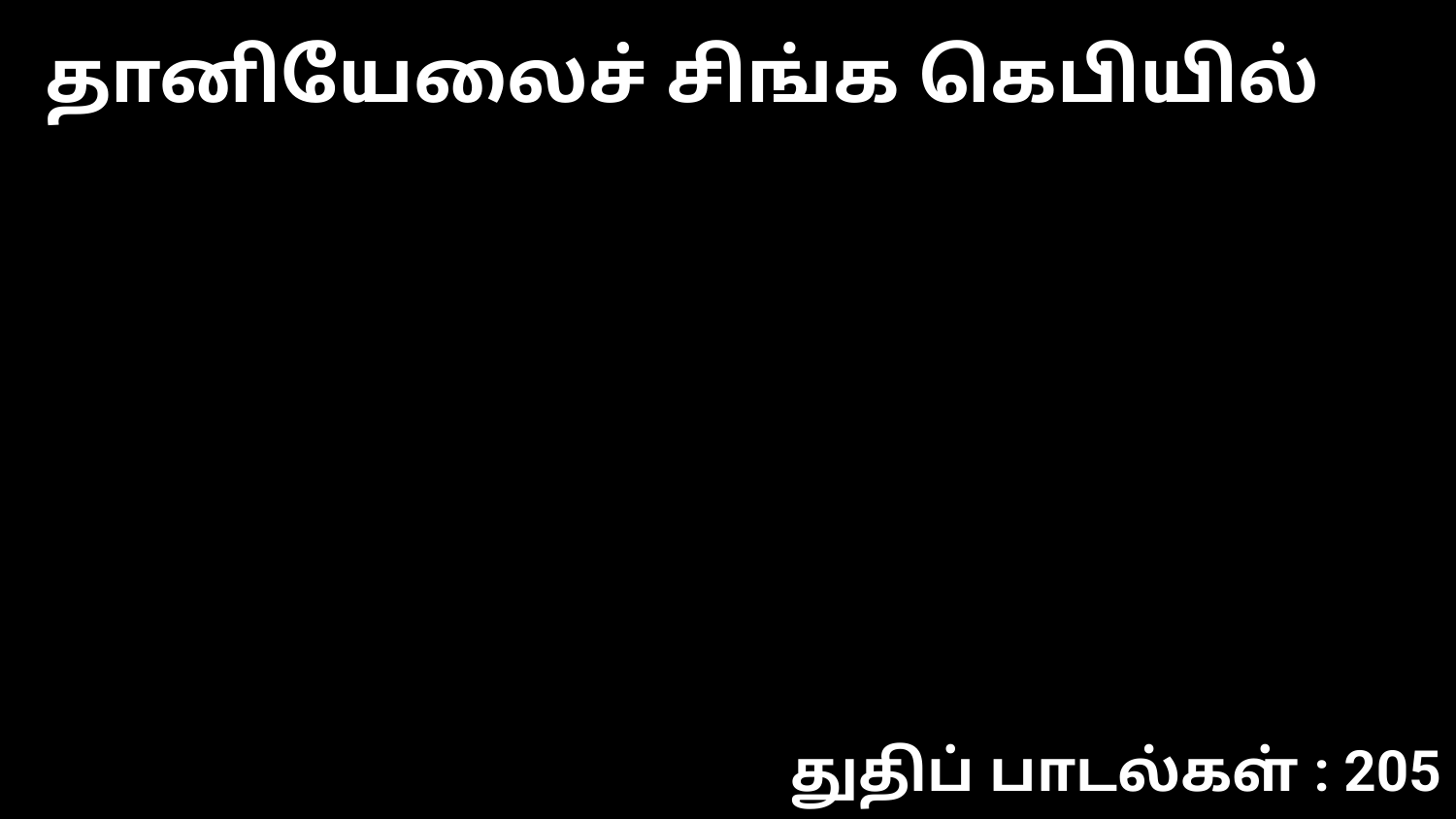

தானியேலைச் சிங்க கெபியில்
துதிப் பாடல்கள் : 205